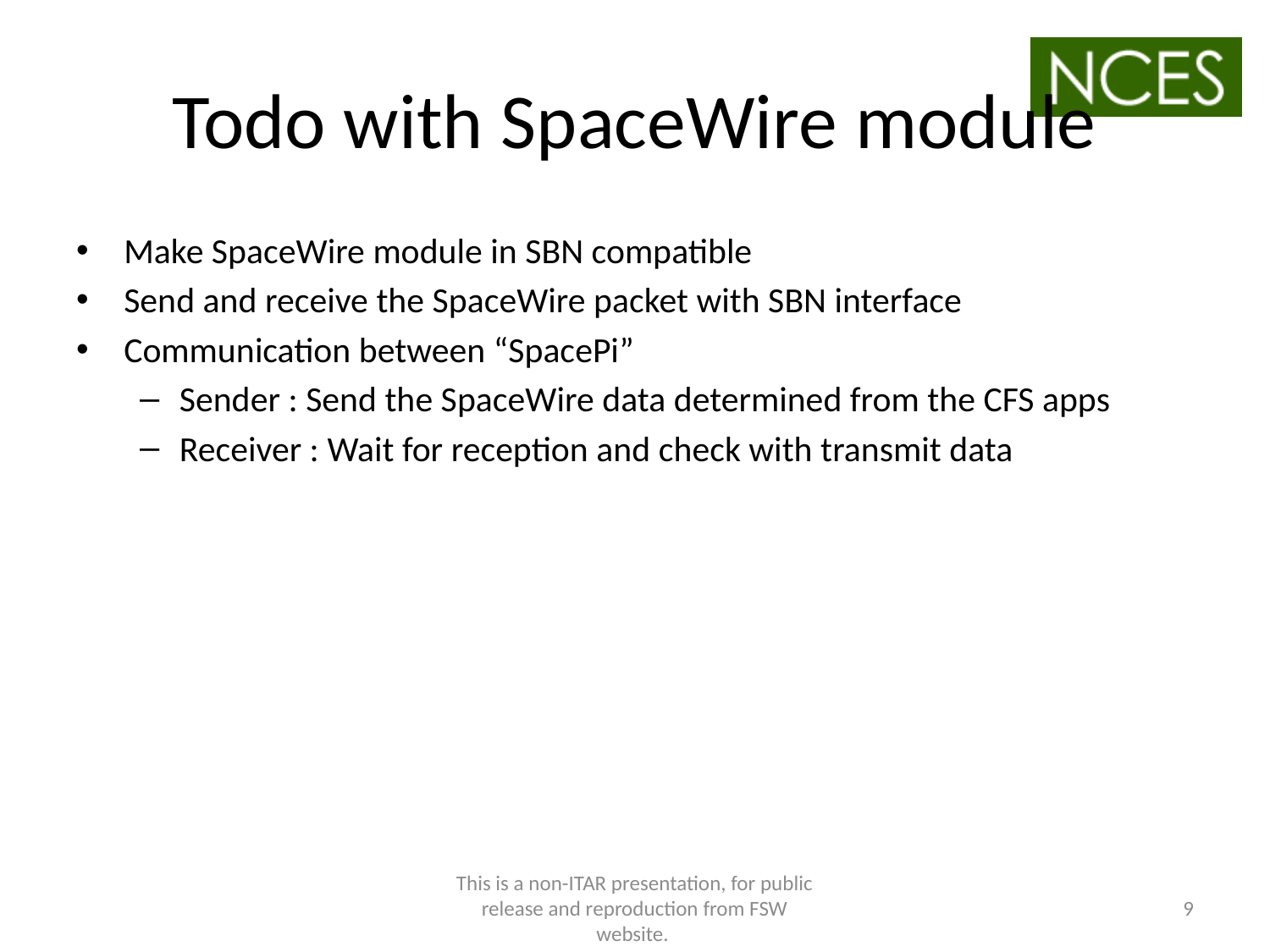

# Todo with SpaceWire module
Make SpaceWire module in SBN compatible
Send and receive the SpaceWire packet with SBN interface
Communication between “SpacePi”
Sender : Send the SpaceWire data determined from the CFS apps
Receiver : Wait for reception and check with transmit data

This is a non-ITAR presentation, for public release and reproduction from FSW website.
9